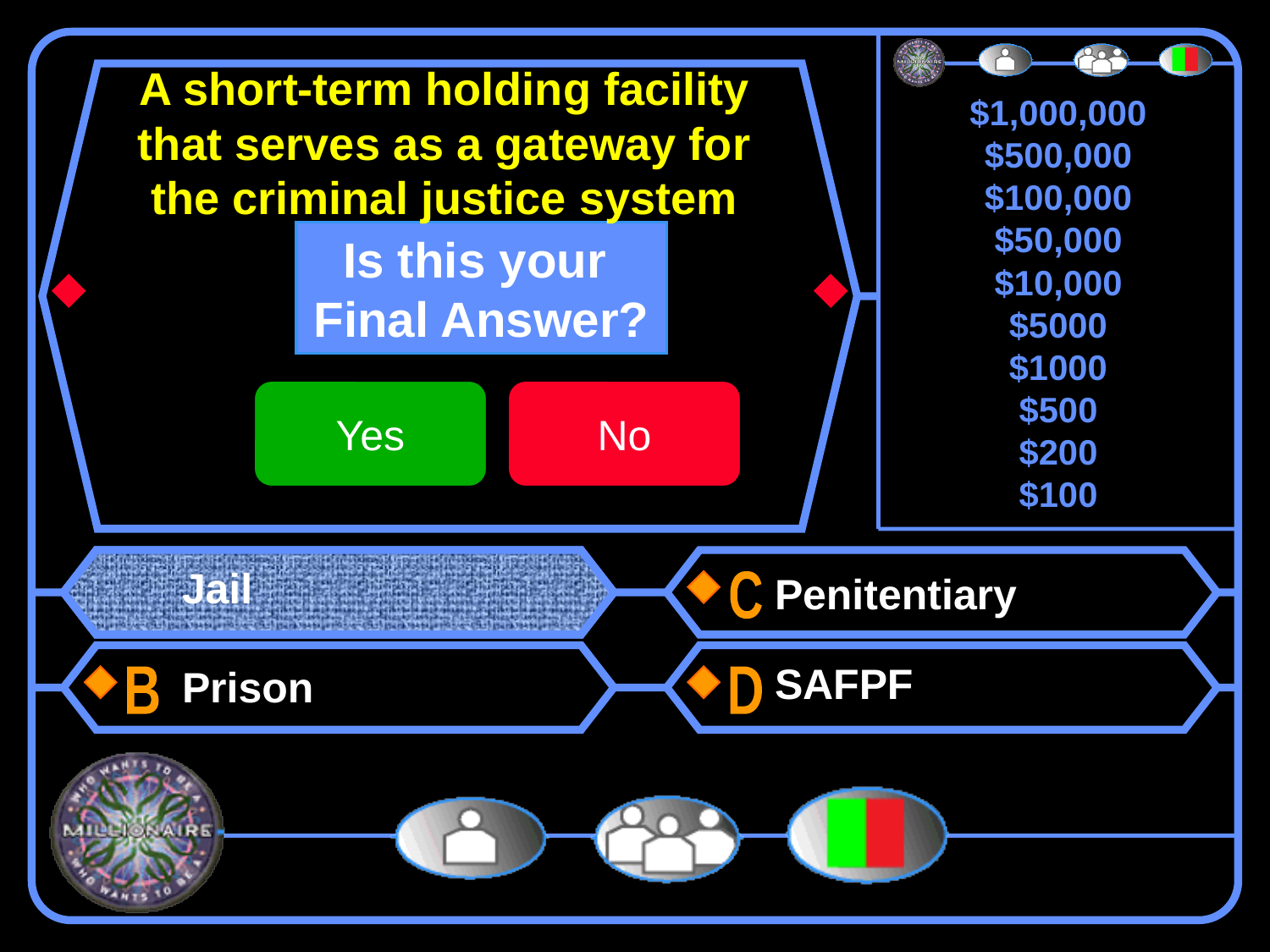

# A short-term holding facility that serves as a gateway for the criminal justice system
Is this your
Final Answer?

Yes
No

Jail

Prison
Penitentiary

SAFPF